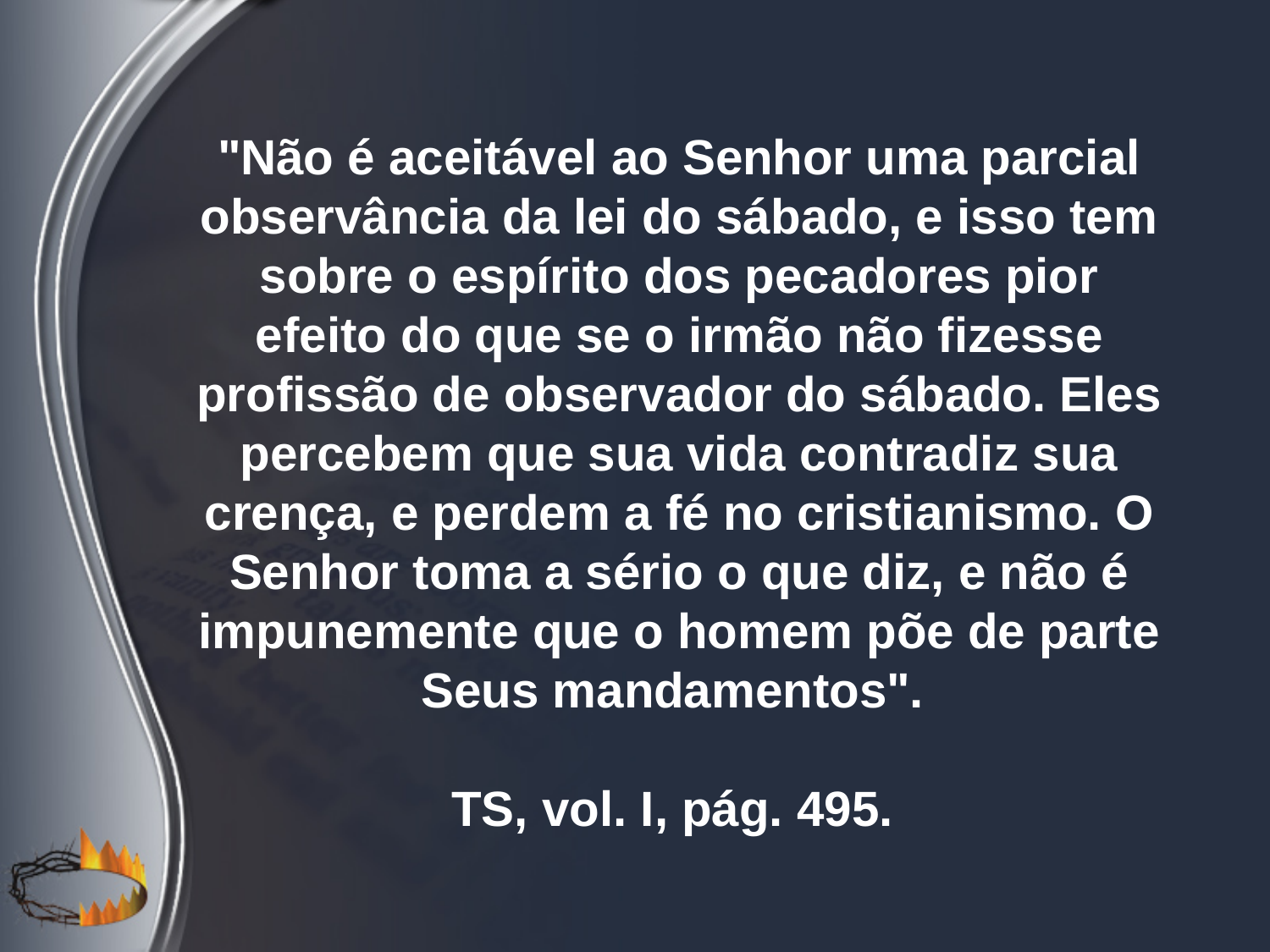

"Não é aceitável ao Senhor uma parcial observância da lei do sábado, e isso tem sobre o espírito dos pecadores pior efeito do que se o irmão não fizesse profissão de observador do sábado. Eles percebem que sua vida contradiz sua crença, e perdem a fé no cristianismo. O Senhor toma a sério o que diz, e não é impunemente que o homem põe de parte Seus mandamentos".

TS, vol. I, pág. 495.